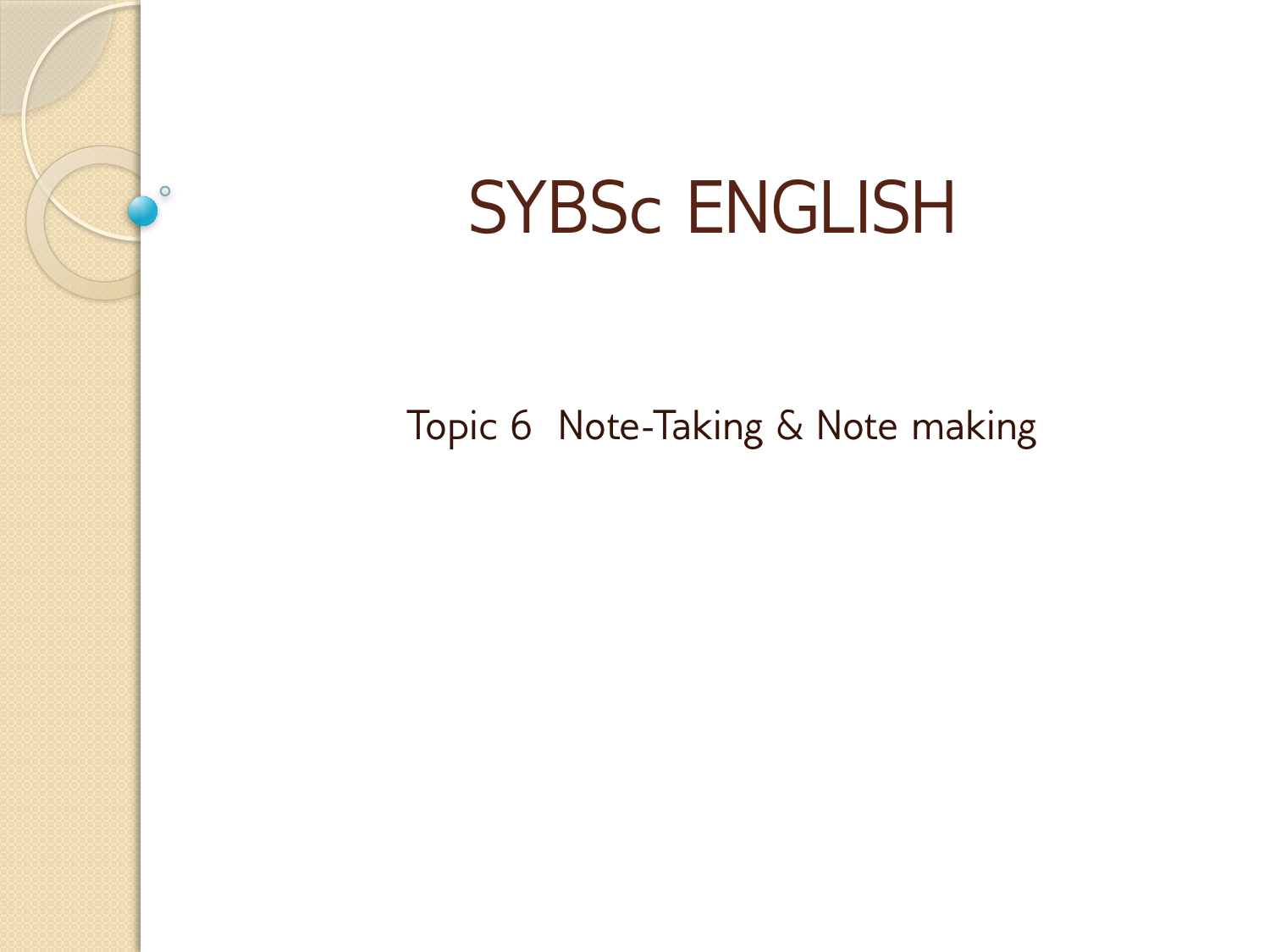

# SYBSc ENGLISH

 Topic 6  Note-Taking & Note making